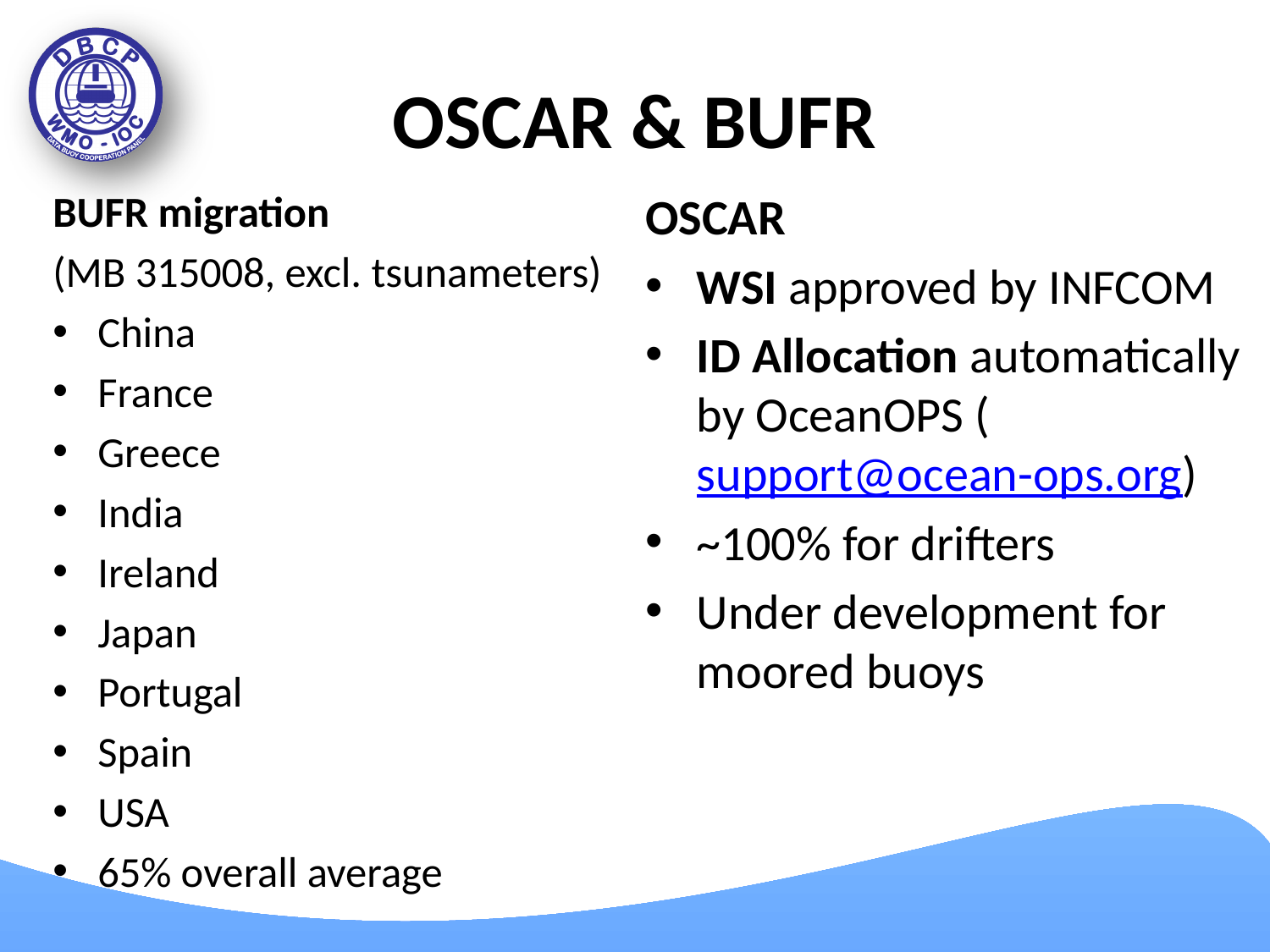

# OSCAR & BUFR
BUFR migration
(MB 315008, excl. tsunameters)
China
France
Greece
India
Ireland
Japan
Portugal
Spain
USA
65% overall average
OSCAR
WSI approved by INFCOM
ID Allocation automatically by OceanOPS (support@ocean-ops.org)
~100% for drifters
Under development for moored buoys